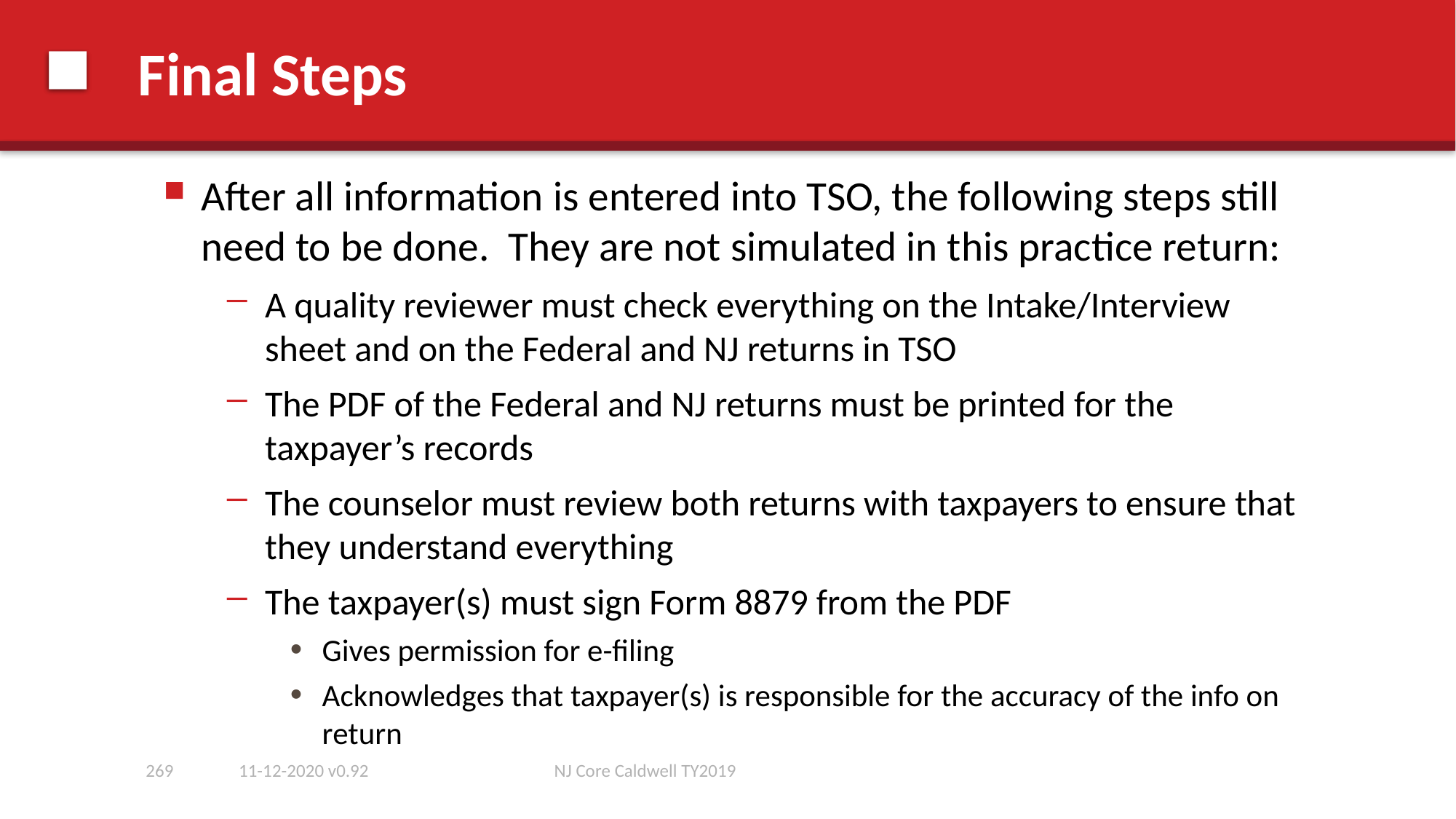

# Final Steps
After all information is entered into TSO, the following steps still need to be done.  They are not simulated in this practice return:
A quality reviewer must check everything on the Intake/Interview sheet and on the Federal and NJ returns in TSO
The PDF of the Federal and NJ returns must be printed for the taxpayer’s records
The counselor must review both returns with taxpayers to ensure that they understand everything
The taxpayer(s) must sign Form 8879 from the PDF
Gives permission for e-filing
Acknowledges that taxpayer(s) is responsible for the accuracy of the info on return

269
11-12-2020 v0.92
NJ Core Caldwell TY2019